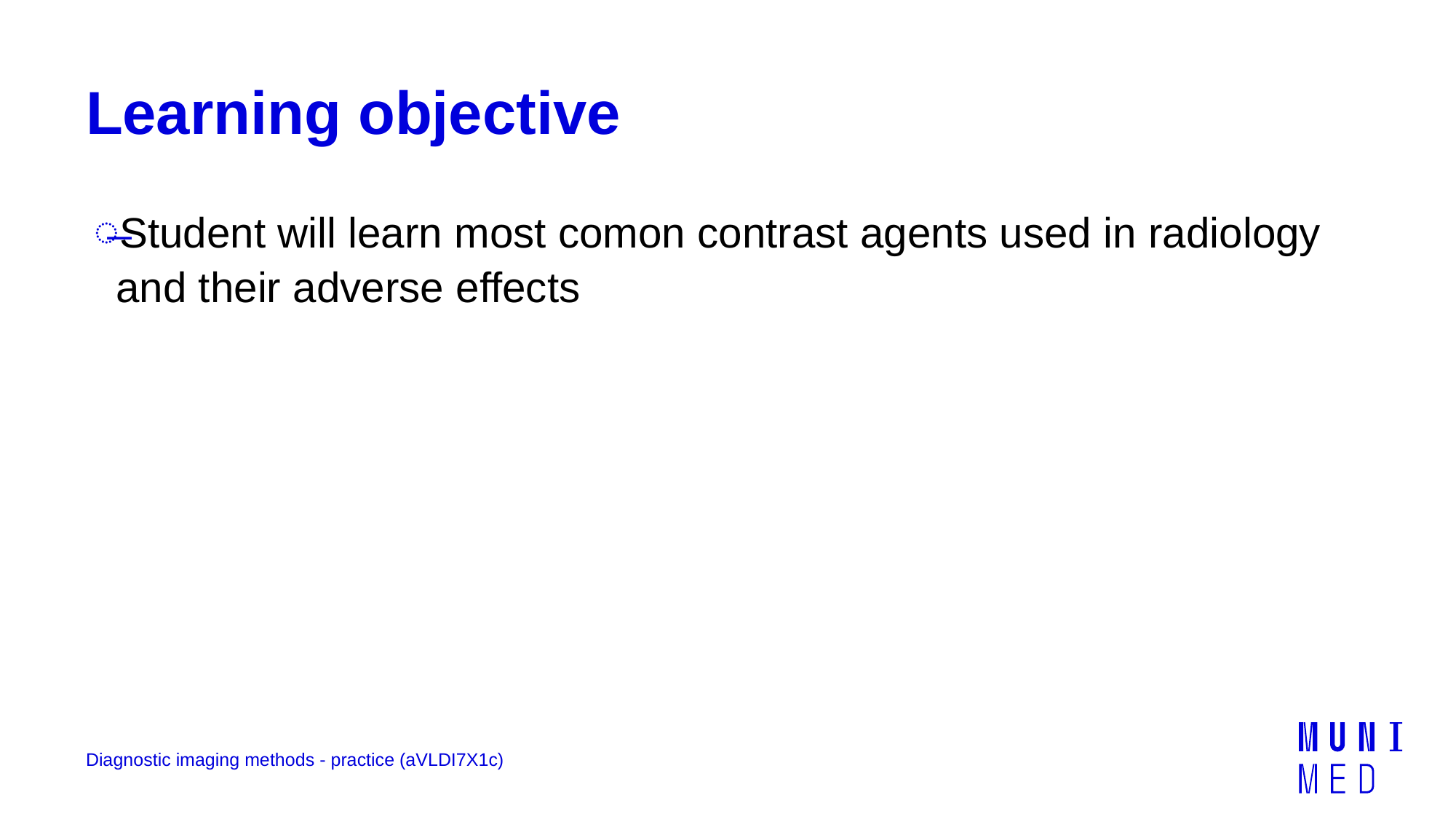

# Learning objective
Student will learn most comon contrast agents used in radiology and their adverse effects

Diagnostic imaging methods - practice (aVLDI7X1c)